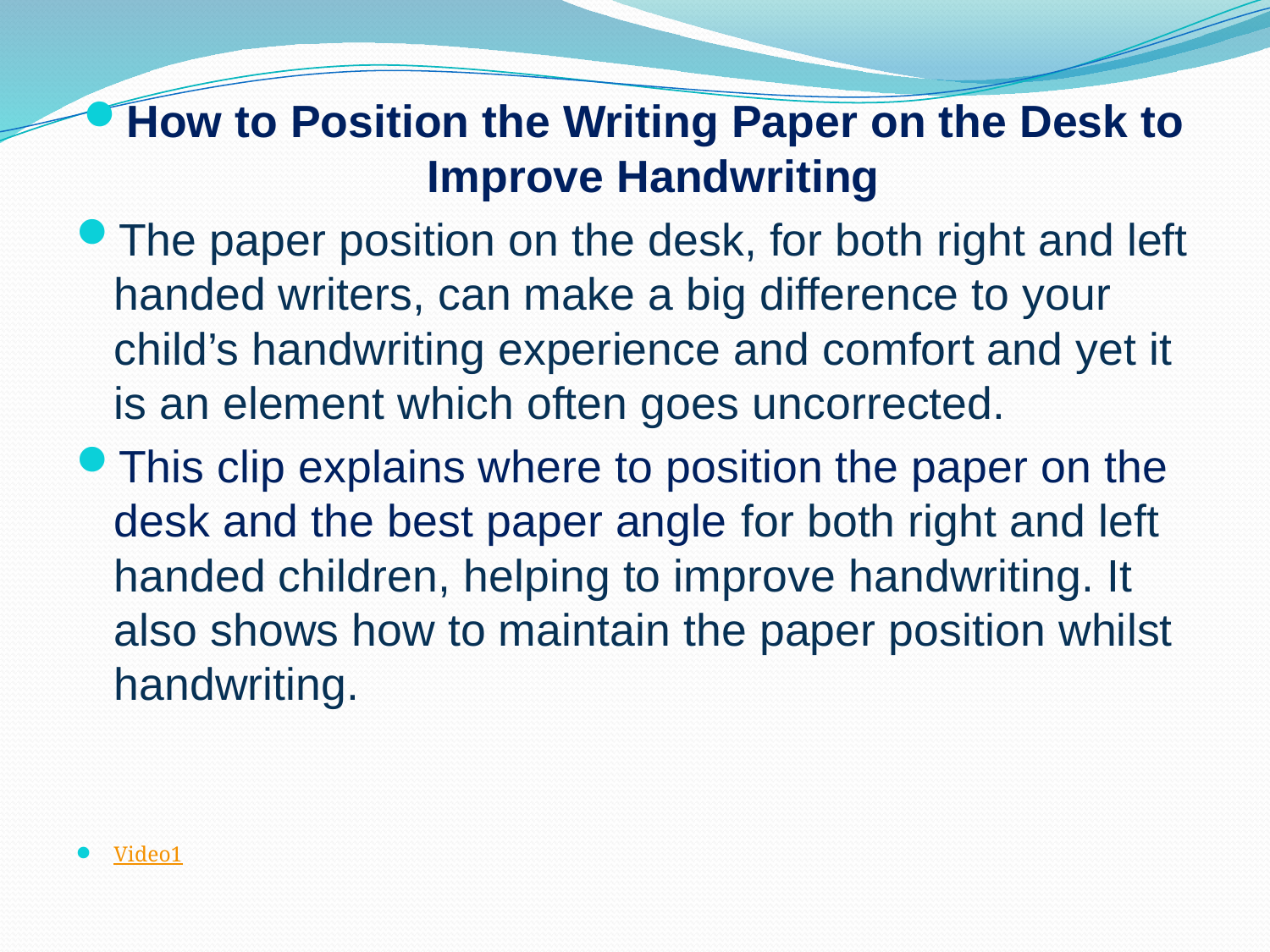

How to Position the Writing Paper on the Desk to Improve Handwriting
The paper position on the desk, for both right and left handed writers, can make a big difference to your child’s handwriting experience and comfort and yet it is an element which often goes uncorrected.
This clip explains where to position the paper on the desk and the best paper angle for both right and left handed children, helping to improve handwriting. It also shows how to maintain the paper position whilst handwriting.

Video1